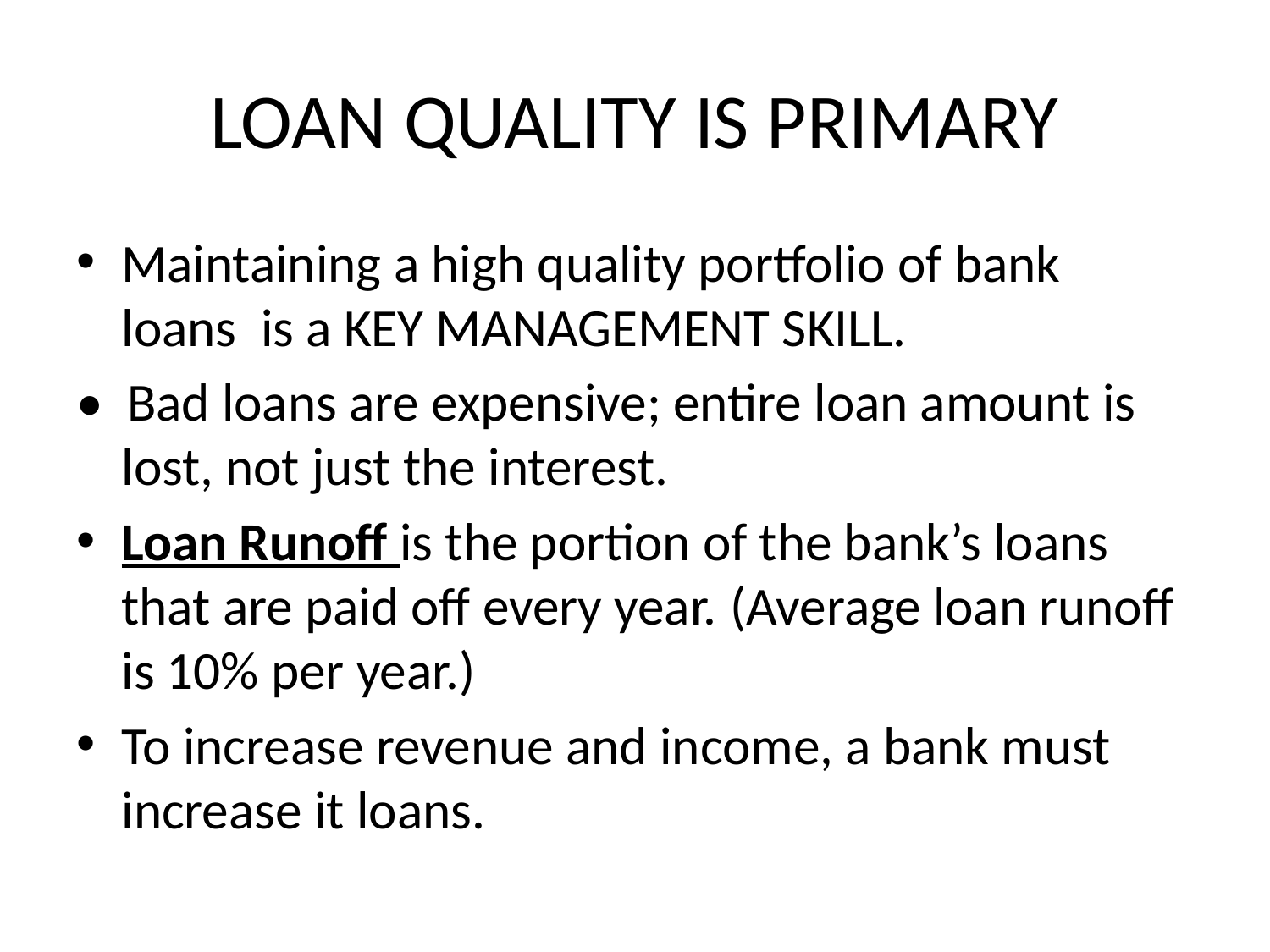

# LOAN QUALITY IS PRIMARY
Maintaining a high quality portfolio of bank loans  is a KEY MANAGEMENT SKILL.
•  Bad loans are expensive; entire loan amount is lost, not just the interest.
Loan Runoff is the portion of the bank’s loans that are paid off every year. (Average loan runoff is 10% per year.)
To increase revenue and income, a bank must     increase it loans.